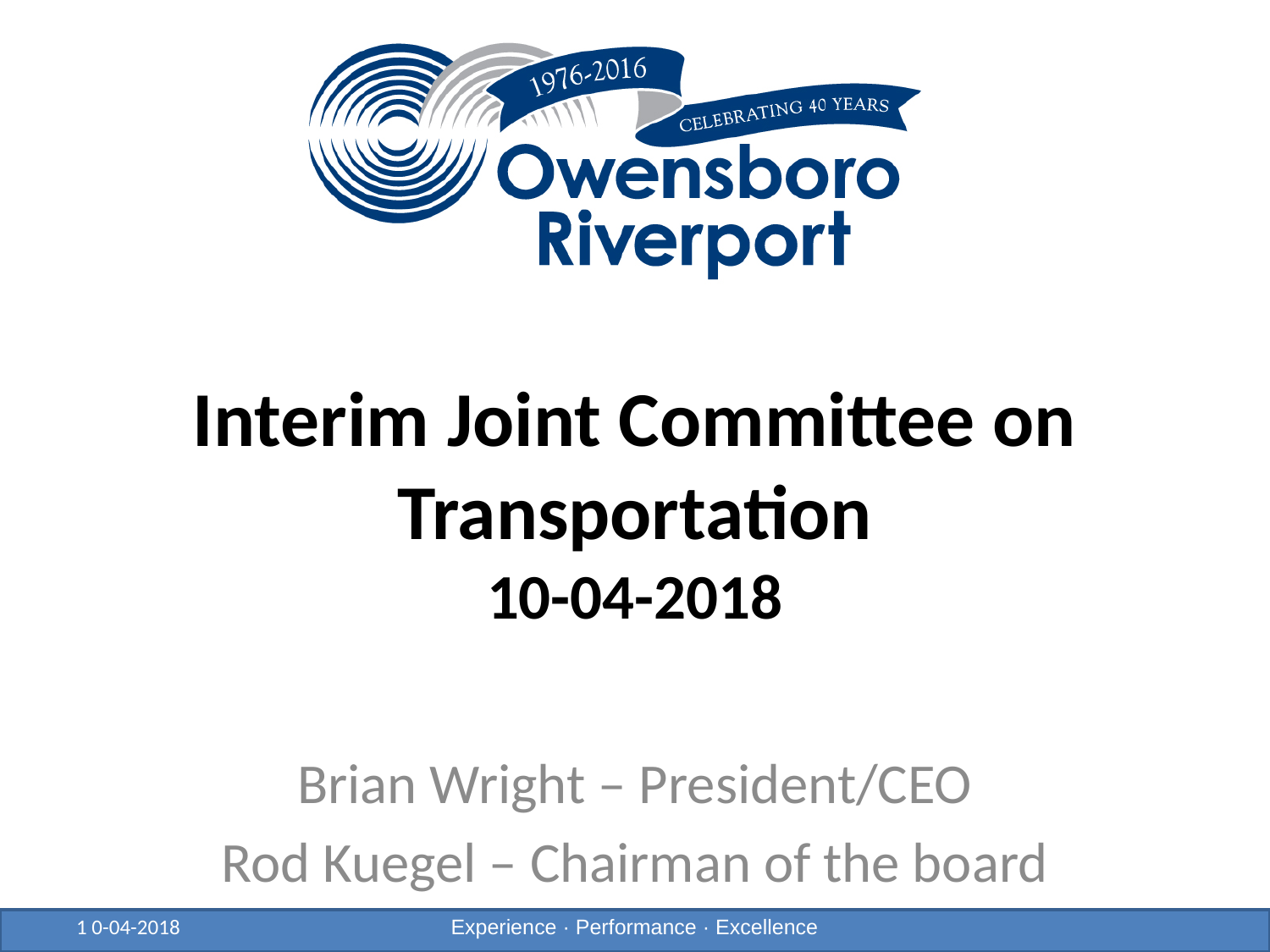

# Interim Joint Committee on Transportation 10-04-2018
Brian Wright – President/CEO
Rod Kuegel – Chairman of the board
1 0-04-2018
Experience · Performance · Excellence